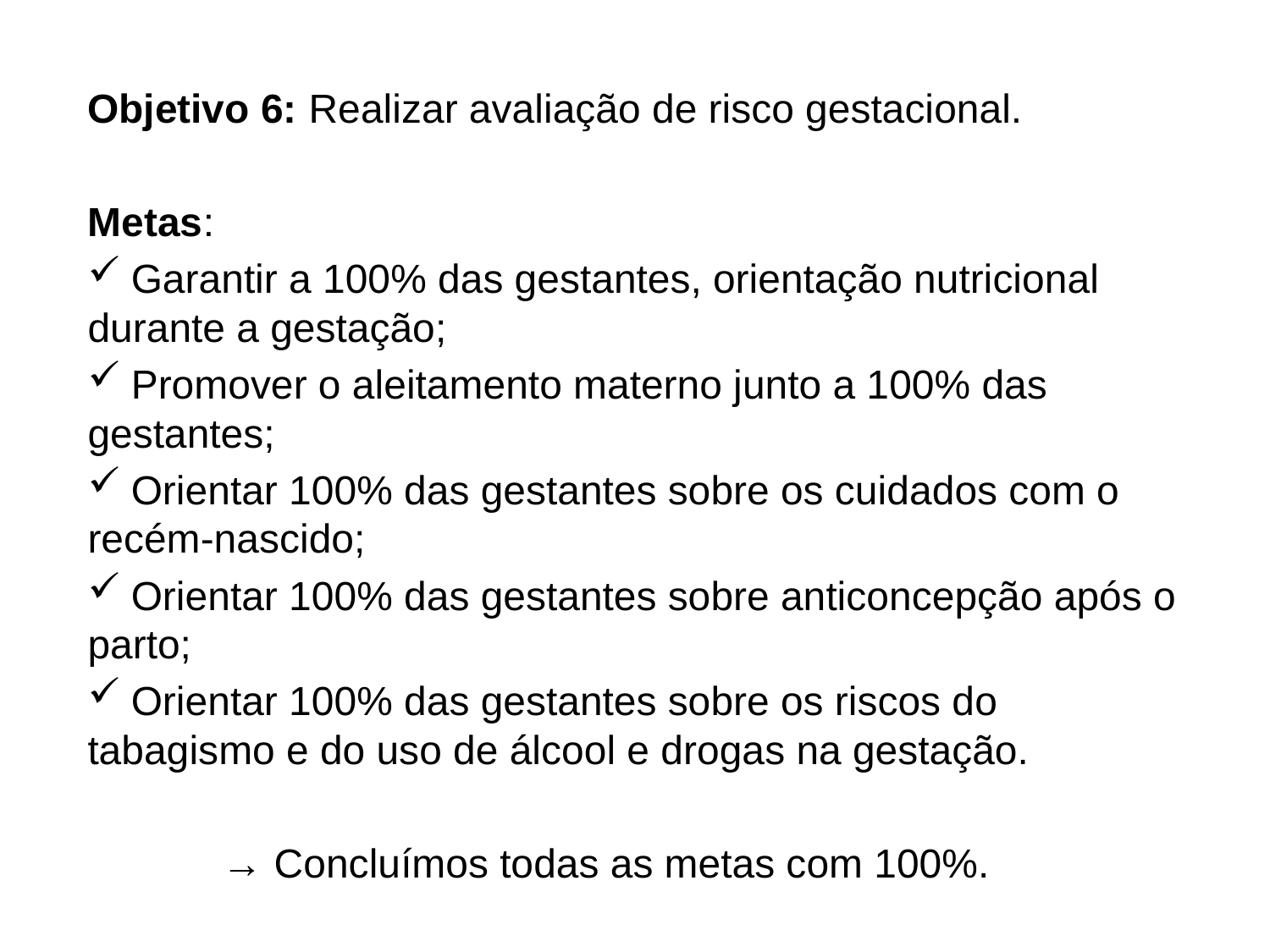

Objetivo 6: Realizar avaliação de risco gestacional.

Metas:
 Garantir a 100% das gestantes, orientação nutricional durante a gestação;
 Promover o aleitamento materno junto a 100% das gestantes;
 Orientar 100% das gestantes sobre os cuidados com o recém-nascido;
 Orientar 100% das gestantes sobre anticoncepção após o parto;
 Orientar 100% das gestantes sobre os riscos do tabagismo e do uso de álcool e drogas na gestação.

            → Concluímos todas as metas com 100%.